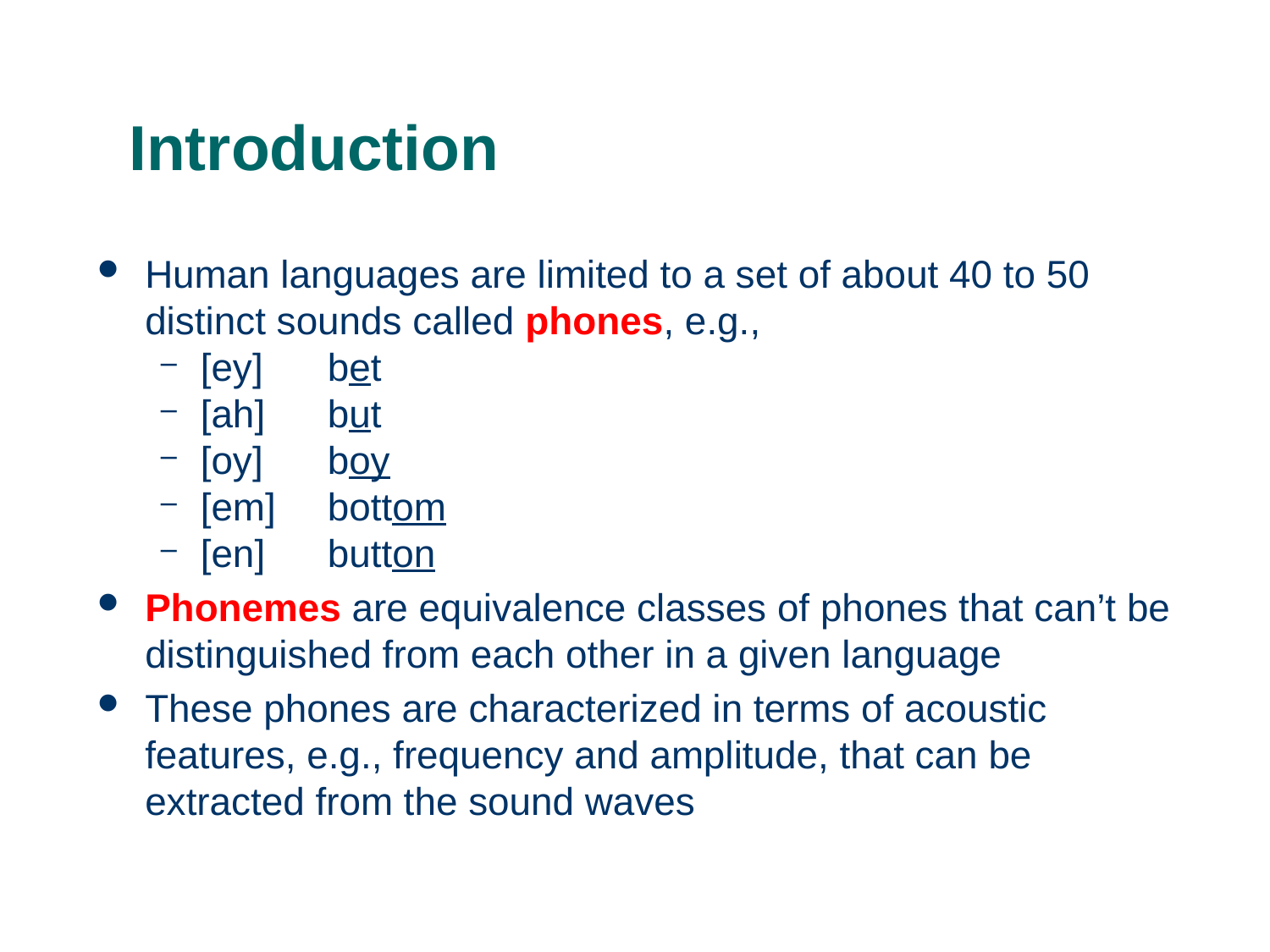

# Introduction
Human languages are limited to a set of about 40 to 50 distinct sounds called phones, e.g.,
[ey]	bet
[ah]	but
[oy]	boy
[em]	bottom
[en]	button
Phonemes are equivalence classes of phones that can’t be distinguished from each other in a given language
These phones are characterized in terms of acoustic features, e.g., frequency and amplitude, that can be extracted from the sound waves